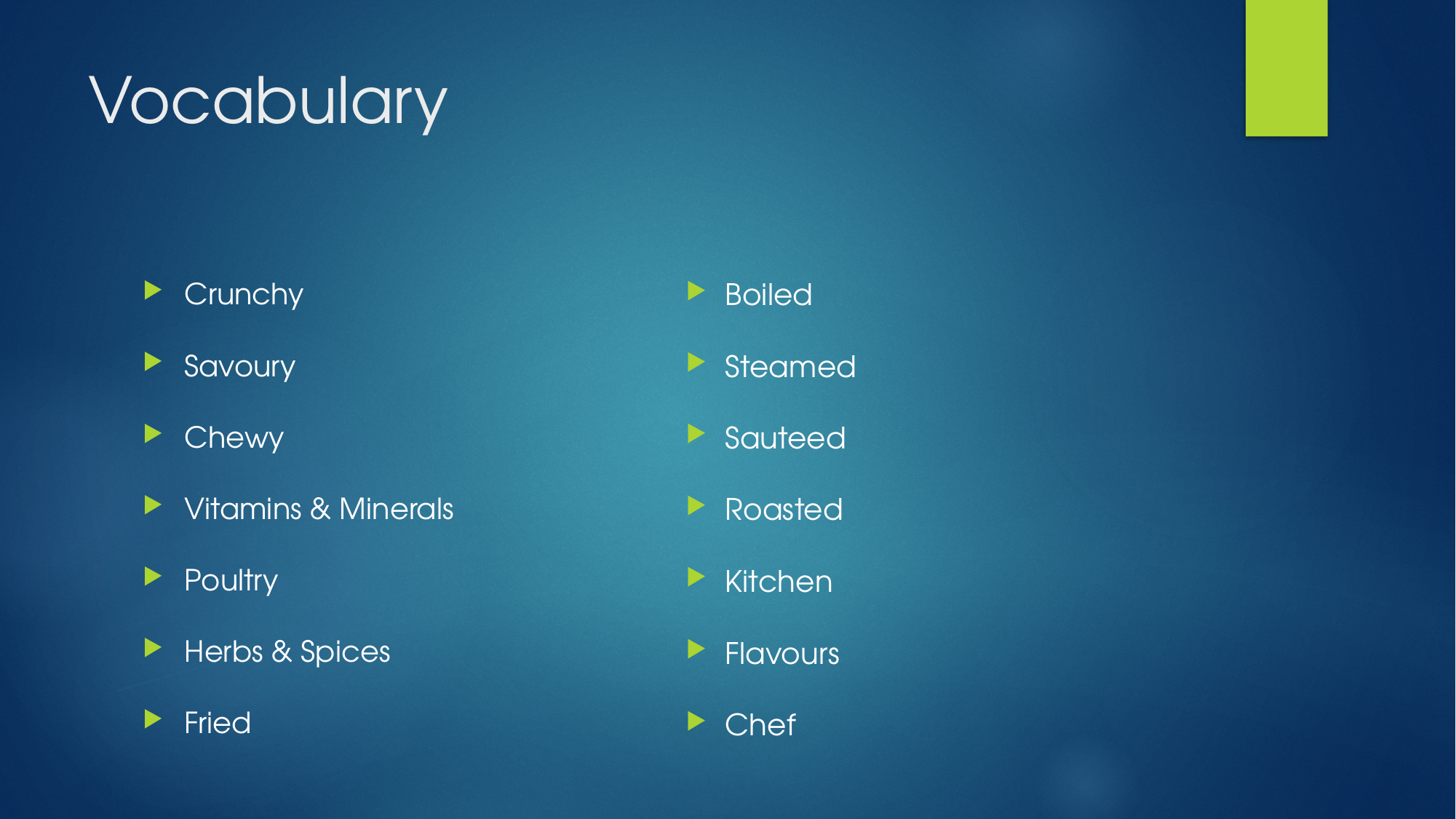

# Vocabulary
Boiled
Steamed
Sauteed
Roasted
Kitchen
Flavours
Chef

Crunchy
Savoury
Chewy
Vitamins & Minerals
Poultry
Herbs & Spices
Fried